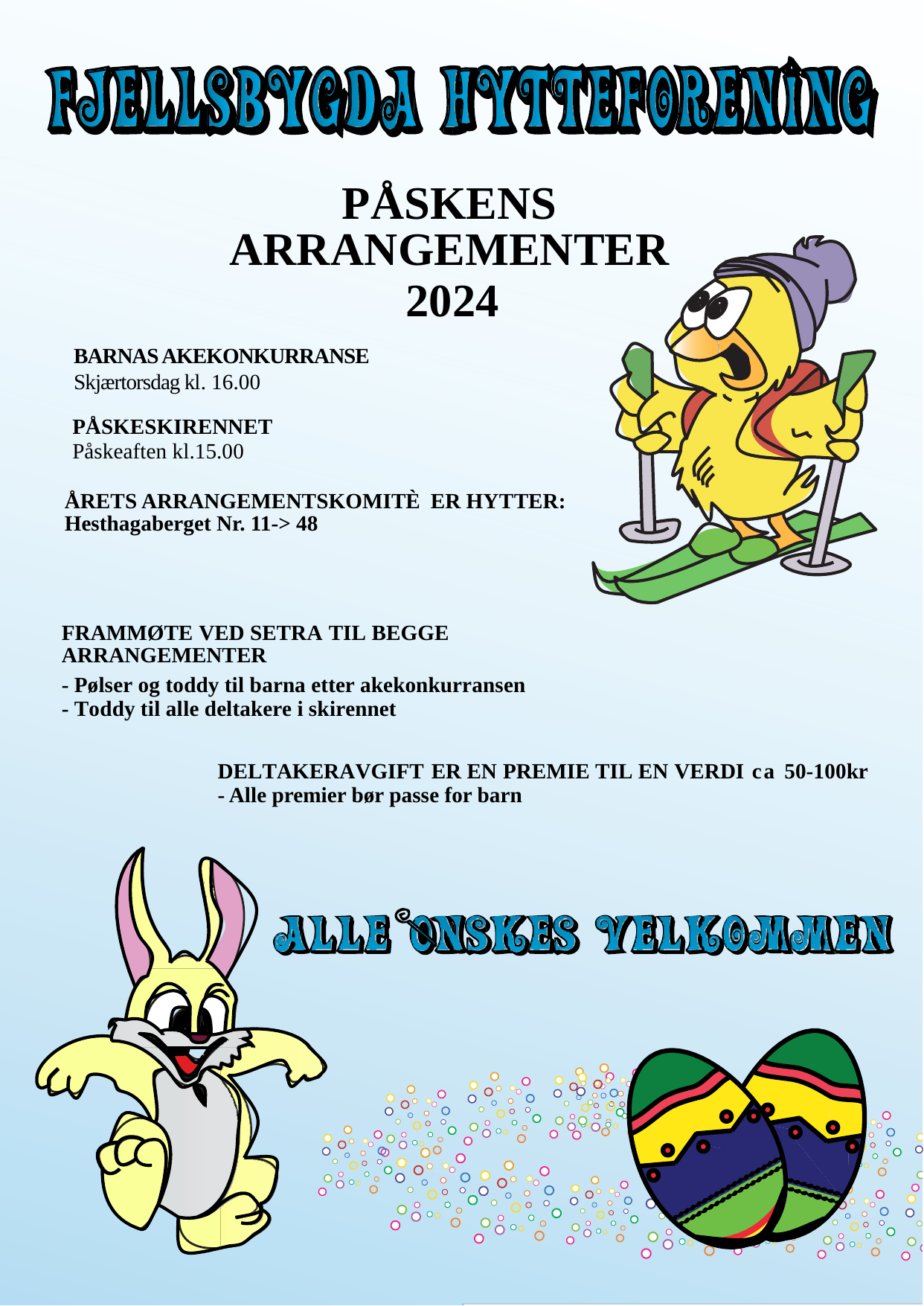

PÅSKENS ARRANGEMENTER
2024
BARNAS AKEKONKURRANSE
Skjærtorsdag kl. 16.00

PÅSKESKIRENNET
Påskeaften kl.15.00

ÅRETS ARRANGEMENTSKOMITÈ ER HYTTER:
Hesthagaberget Nr. 11-> 48

FRAMMØTE VED SETRA TIL BEGGE ARRANGEMENTER
- Pølser og toddy til barna etter akekonkurransen
- Toddy til alle deltakere i skirennet
DELTAKERAVGIFT ER EN PREMIE TIL EN VERDI ca 50-100kr
- Alle premier bør passe for barn